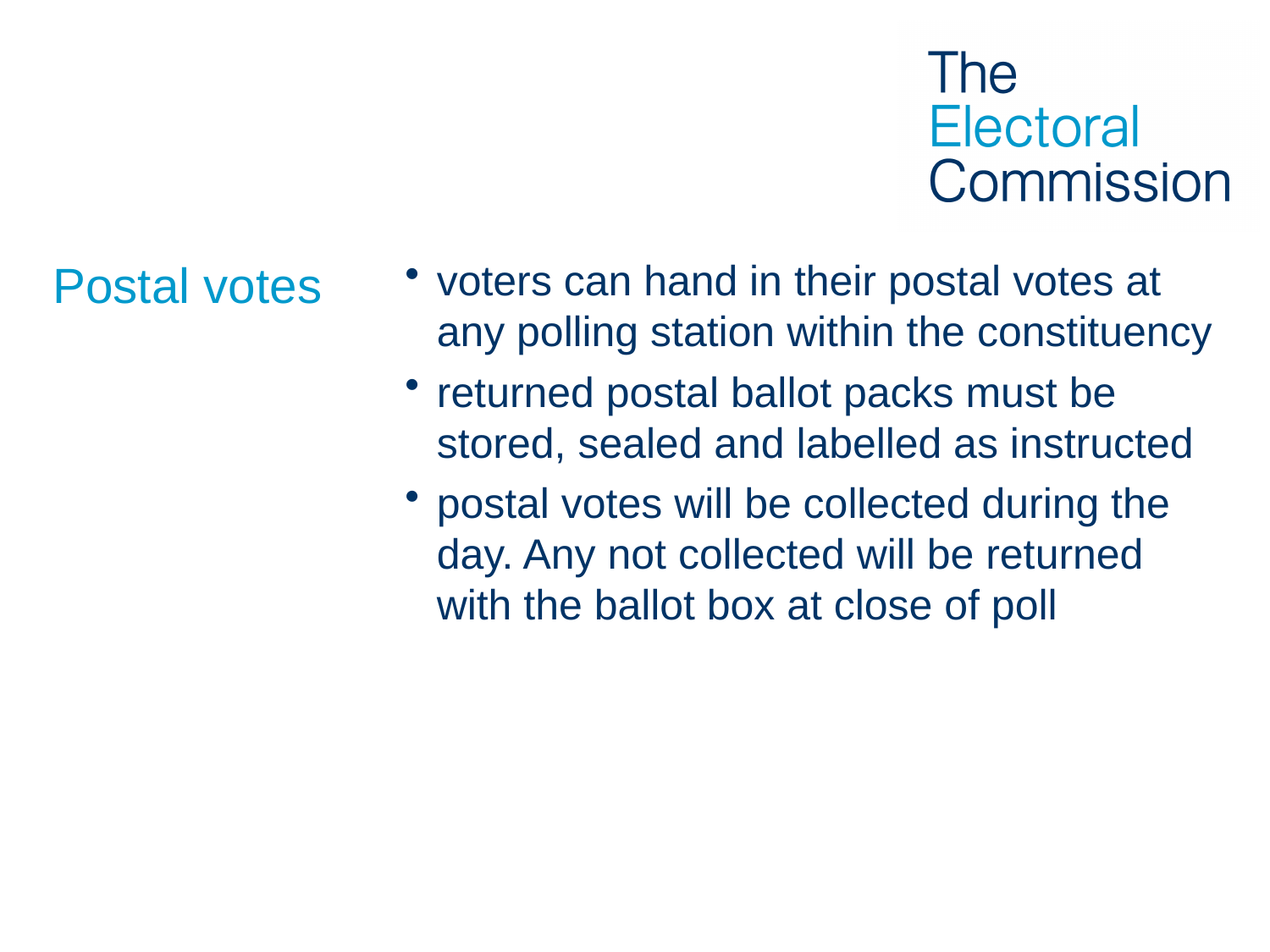

voters can hand in their postal votes at any polling station within the constituency
returned postal ballot packs must be stored, sealed and labelled as instructed
postal votes will be collected during the day. Any not collected will be returned with the ballot box at close of poll

# Postal votes